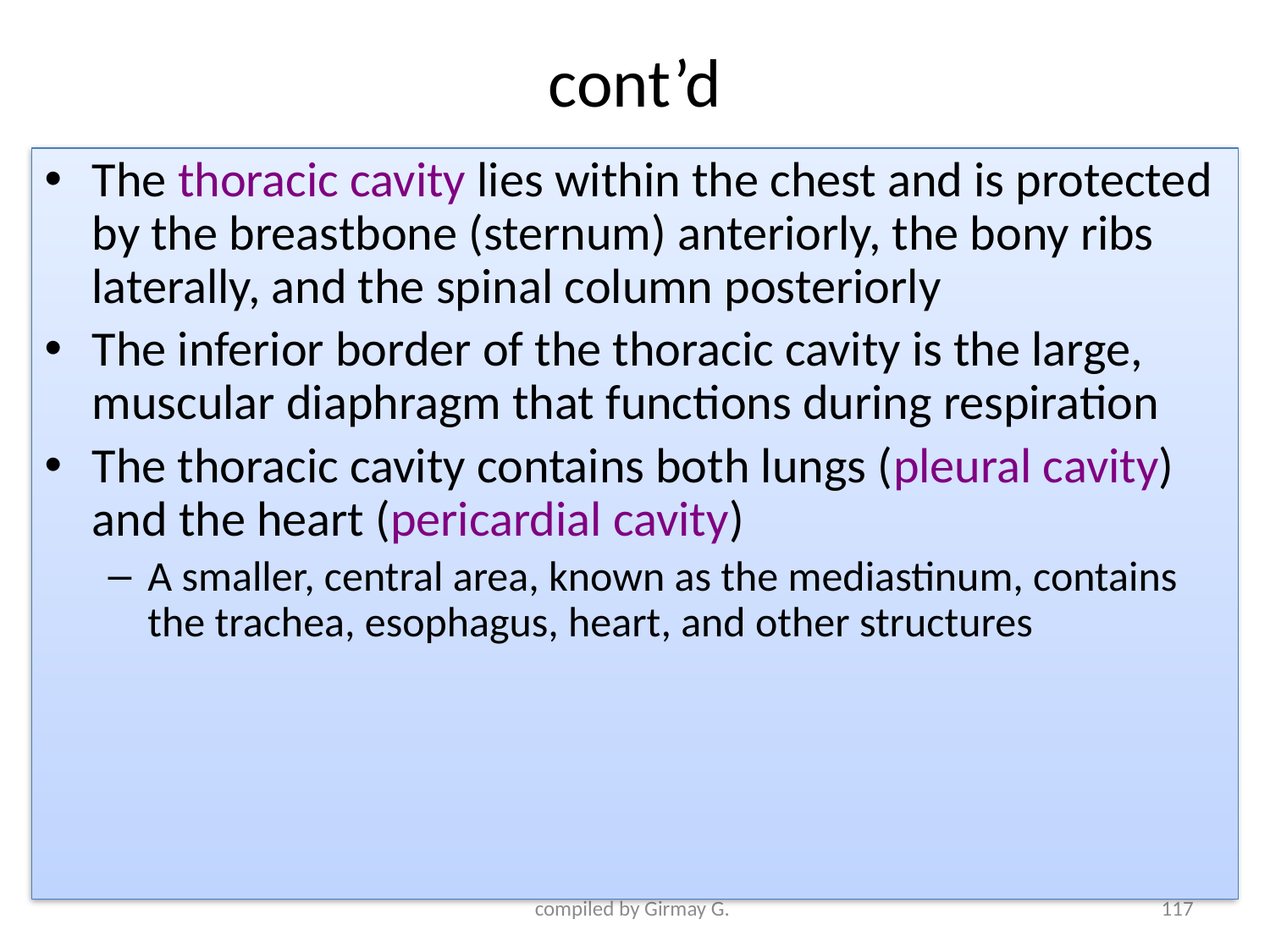

# cont’d
The thoracic cavity lies within the chest and is protected by the breastbone (sternum) anteriorly, the bony ribs laterally, and the spinal column posteriorly
The inferior border of the thoracic cavity is the large, muscular diaphragm that functions during respiration
The thoracic cavity contains both lungs (pleural cavity) and the heart (pericardial cavity)
A smaller, central area, known as the mediastinum, contains the trachea, esophagus, heart, and other structures

compiled by Girmay G.
117